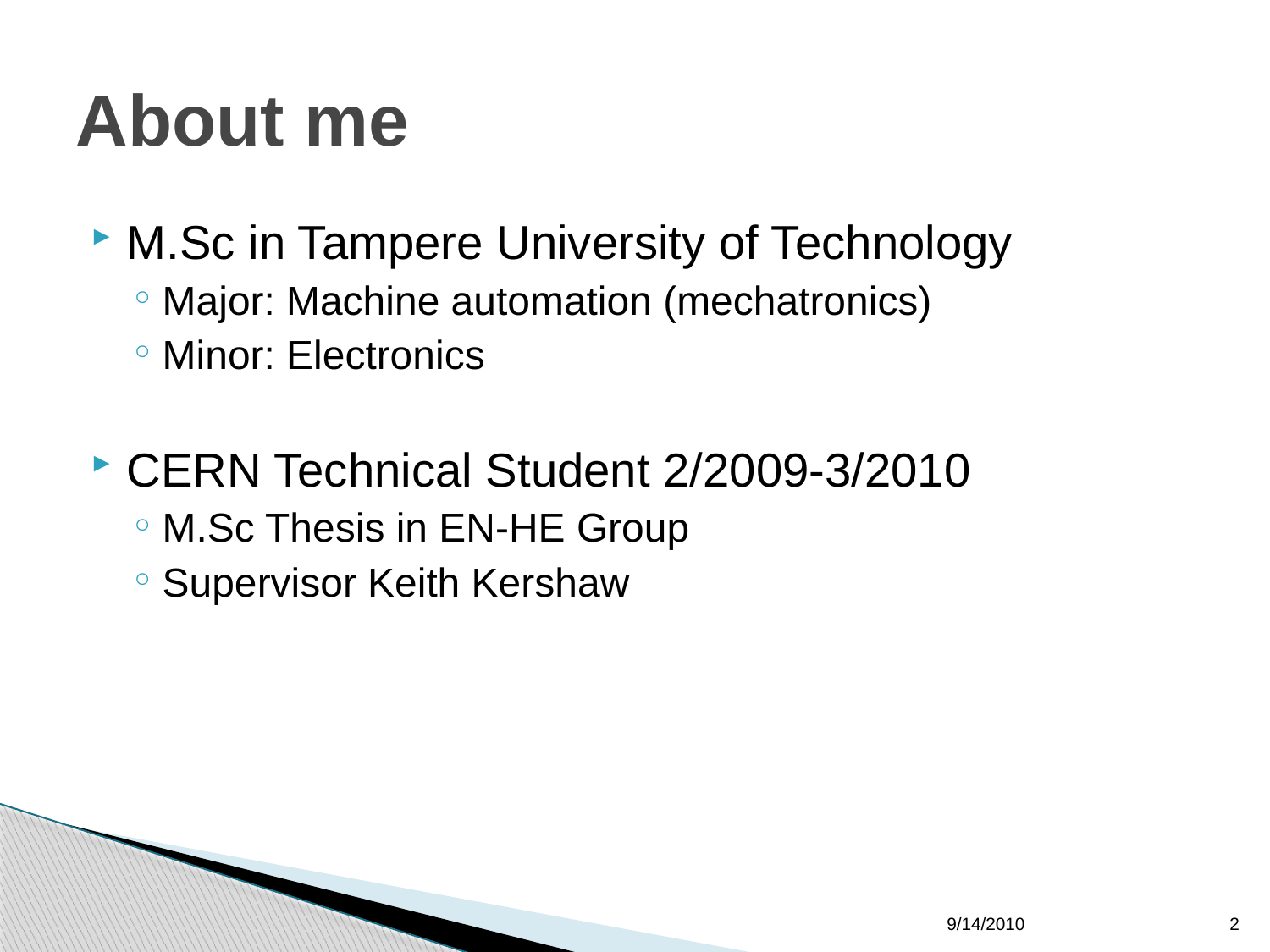

# About me
M.Sc in Tampere University of Technology
Major: Machine automation (mechatronics)
Minor: Electronics

CERN Technical Student 2/2009-3/2010
M.Sc Thesis in EN-HE Group
Supervisor Keith Kershaw
9/14/2010
2